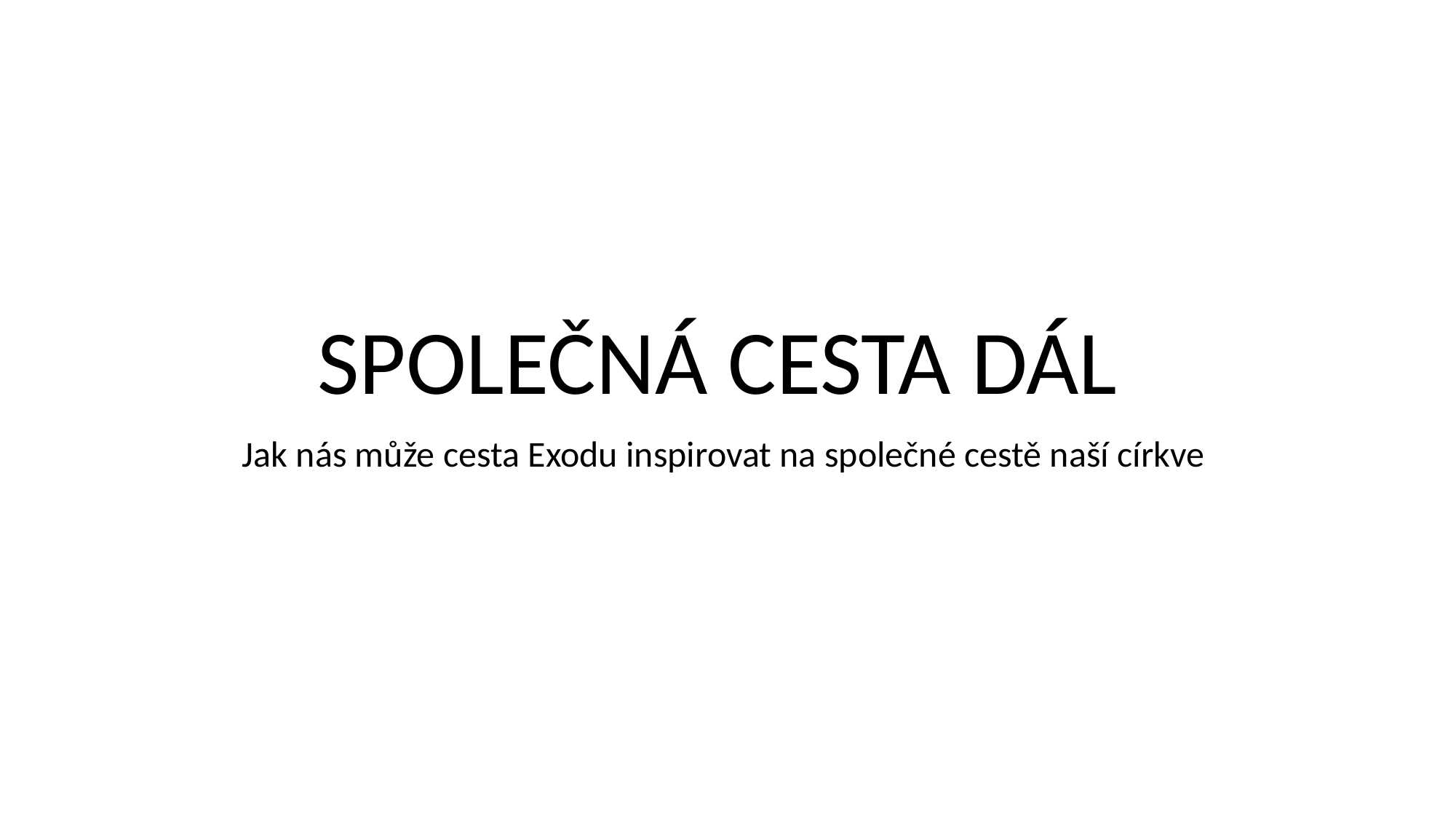

# SPOLEČNÁ CESTA DÁL
Jak nás může cesta Exodu inspirovat na společné cestě naší církve